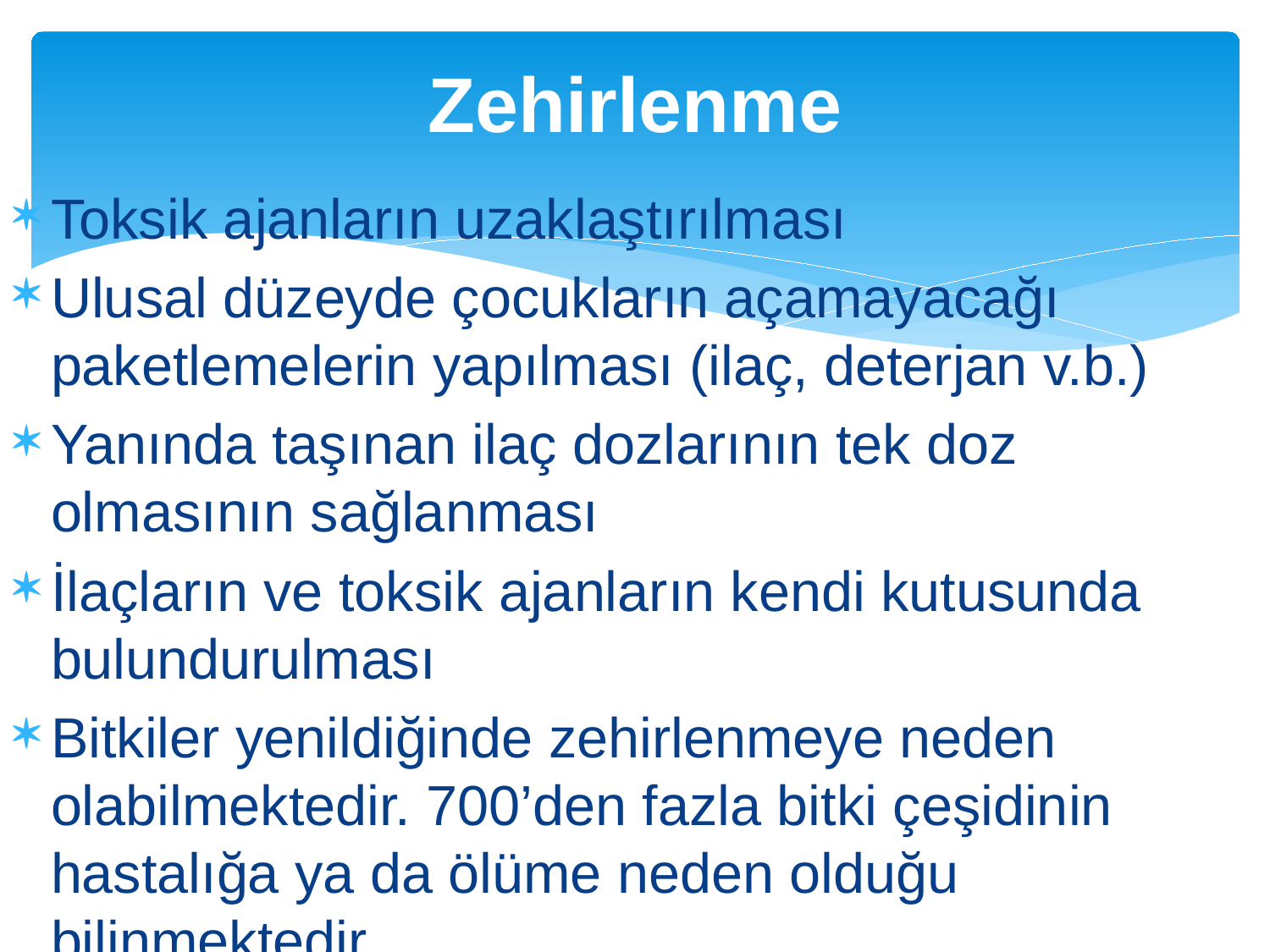

# Zehirlenme
Toksik ajanların uzaklaştırılması
Ulusal düzeyde çocukların açamayacağı paketlemelerin yapılması (ilaç, deterjan v.b.)
Yanında taşınan ilaç dozlarının tek doz olmasının sağlanması
İlaçların ve toksik ajanların kendi kutusunda bulundurulması
Bitkiler yenildiğinde zehirlenmeye neden olabilmektedir. 700’den fazla bitki çeşidinin hastalığa ya da ölüme neden olduğu bilinmektedir.